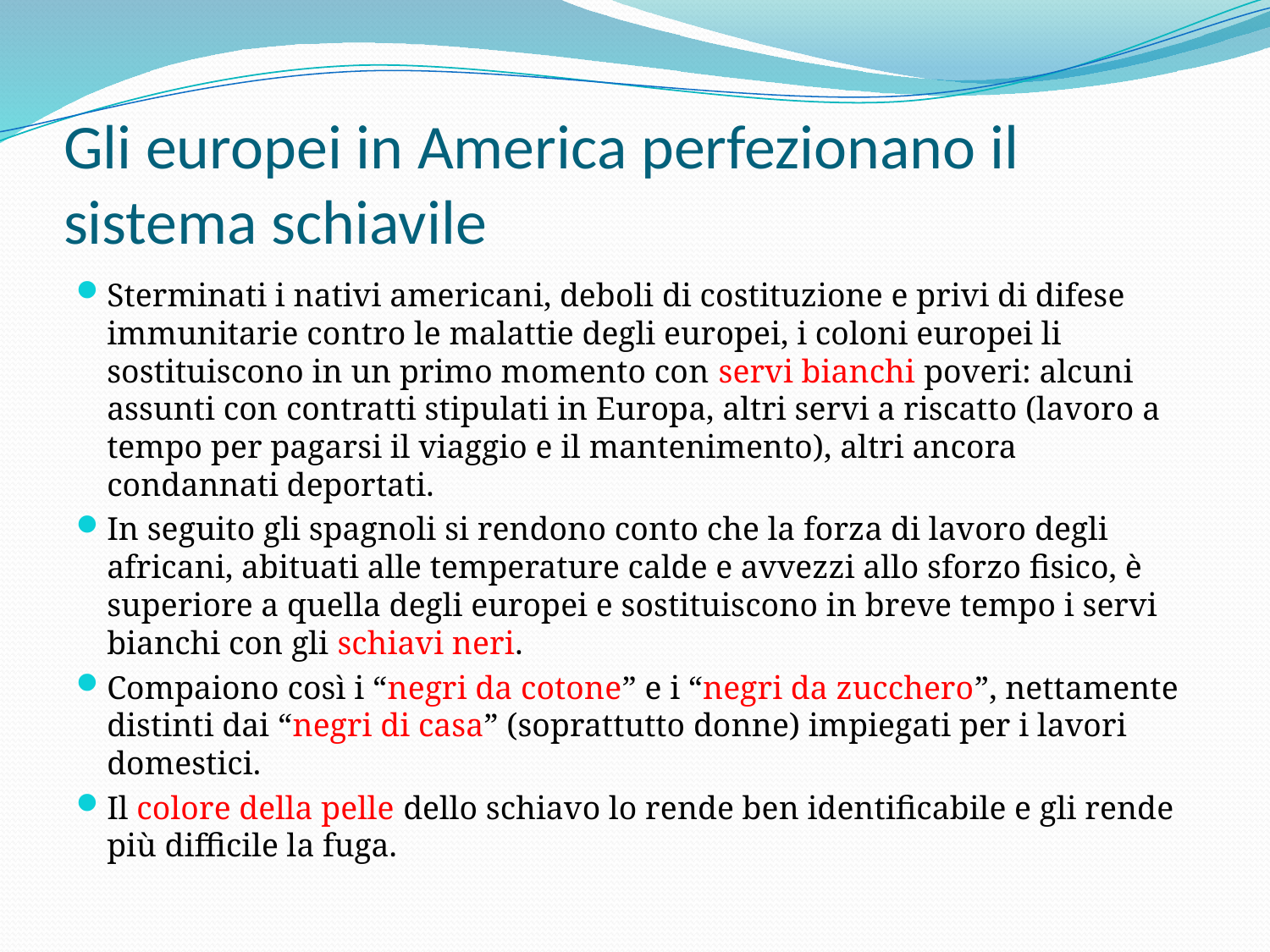

# Gli europei in America perfezionano il sistema schiavile
Sterminati i nativi americani, deboli di costituzione e privi di difese immunitarie contro le malattie degli europei, i coloni europei li sostituiscono in un primo momento con servi bianchi poveri: alcuni assunti con contratti stipulati in Europa, altri servi a riscatto (lavoro a tempo per pagarsi il viaggio e il mantenimento), altri ancora condannati deportati.
In seguito gli spagnoli si rendono conto che la forza di lavoro degli africani, abituati alle temperature calde e avvezzi allo sforzo fisico, è superiore a quella degli europei e sostituiscono in breve tempo i servi bianchi con gli schiavi neri.
Compaiono così i “negri da cotone” e i “negri da zucchero”, nettamente distinti dai “negri di casa” (soprattutto donne) impiegati per i lavori domestici.
Il colore della pelle dello schiavo lo rende ben identificabile e gli rende più difficile la fuga.